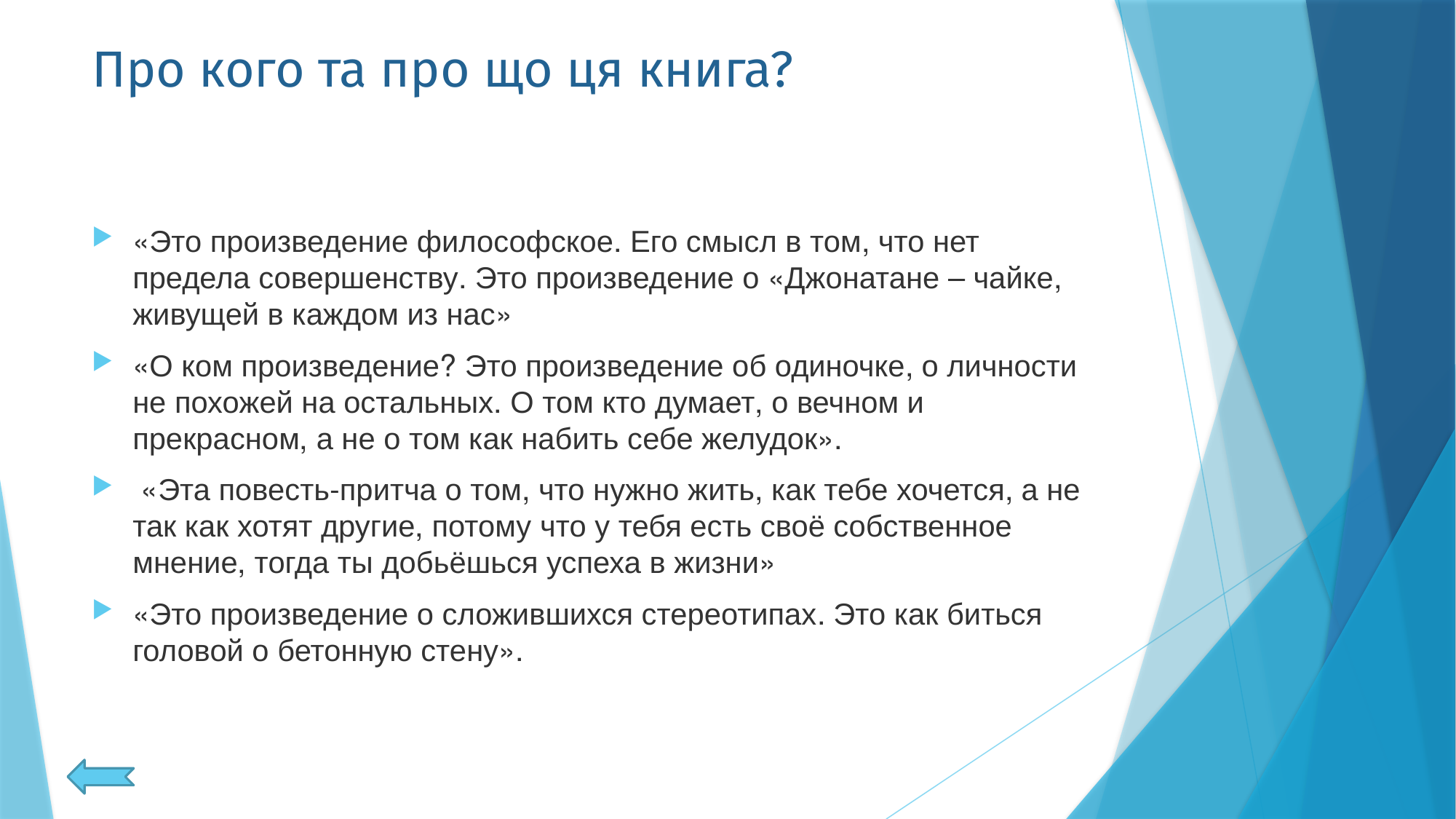

# Про кого та про що ця книга?

«Это произведение философское. Его смысл в том, что нет предела совершенству. Это произведение о «Джонатане – чайке, живущей в каждом из нас»
«О ком произведение? Это произведение об одиночке, о личности не похожей на остальных. О том кто думает, о вечном и прекрасном, а не о том как набить себе желудок».
 «Эта повесть-притча о том, что нужно жить, как тебе хочется, а не так как хотят другие, потому что у тебя есть своё собственное мнение, тогда ты добьёшься успеха в жизни»
«Это произведение о сложившихся стереотипах. Это как биться головой о бетонную стену».